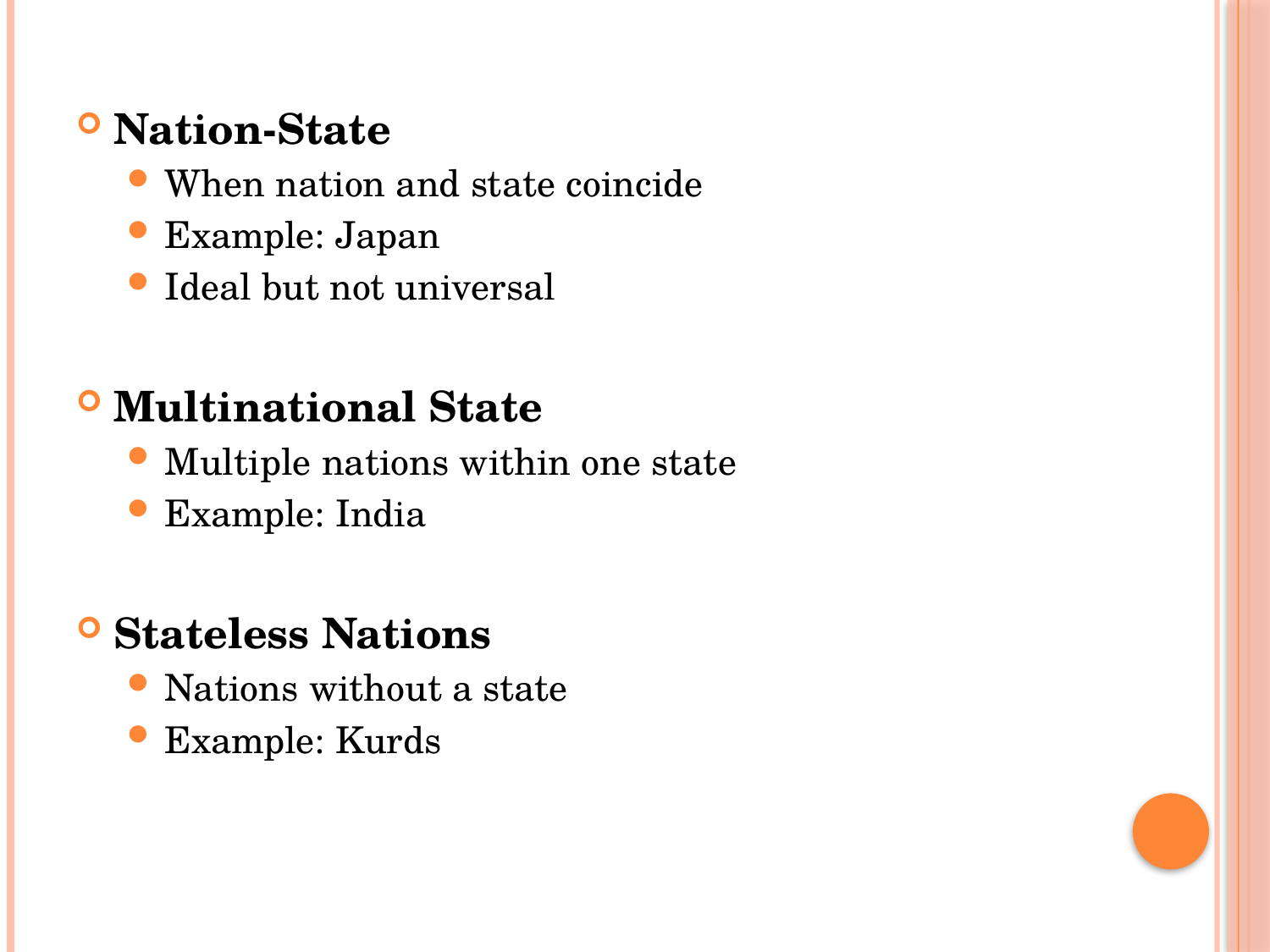

Nation-State
When nation and state coincide
Example: Japan
Ideal but not universal

Multinational State
Multiple nations within one state
Example: India

Stateless Nations
Nations without a state
Example: Kurds